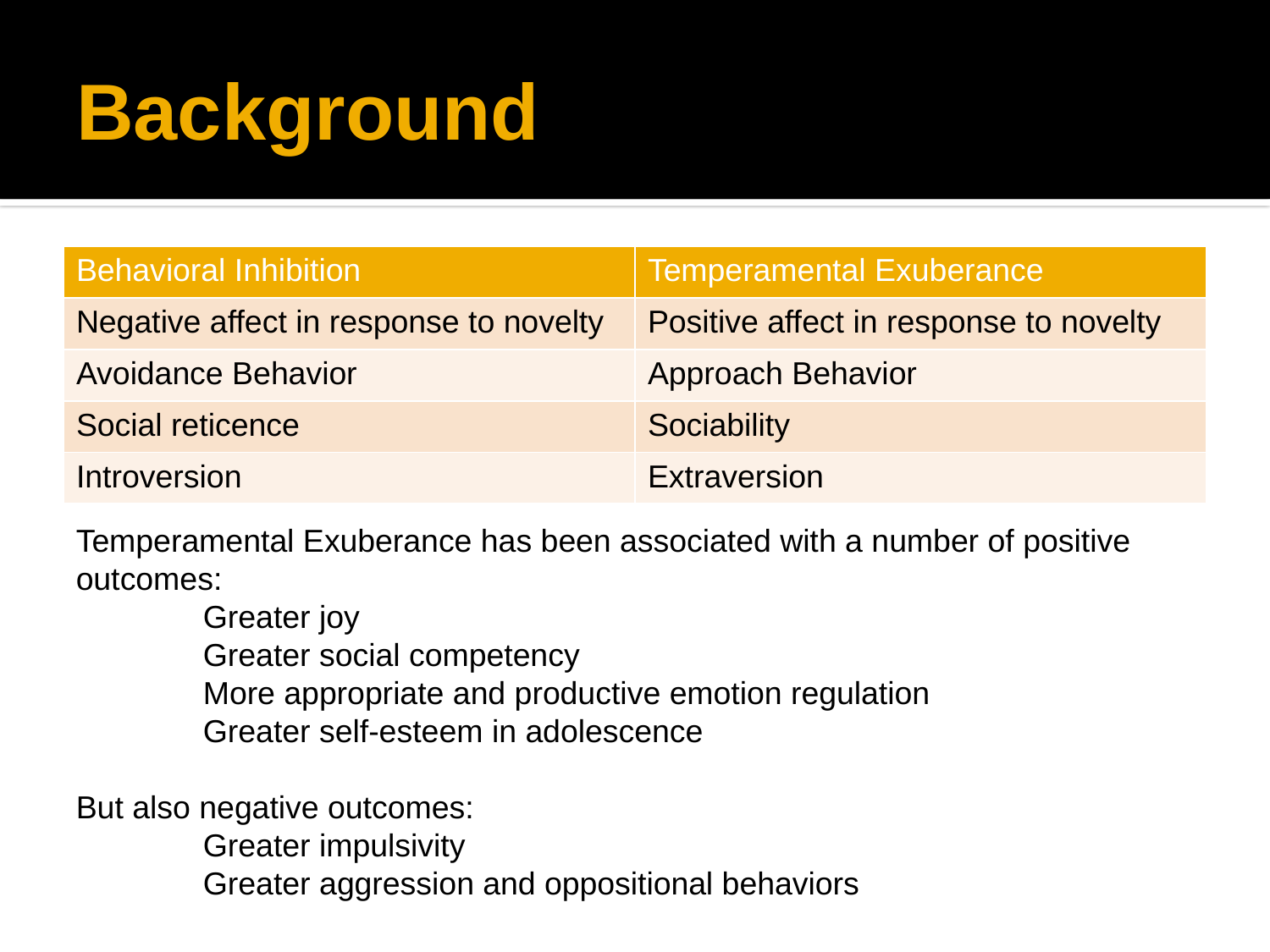

# Background
| Behavioral Inhibition | Temperamental Exuberance |
| --- | --- |
| Negative affect in response to novelty | Positive affect in response to novelty |
| Avoidance Behavior | Approach Behavior |
| Social reticence | Sociability |
| Introversion | Extraversion |
Temperamental Exuberance has been associated with a number of positive outcomes:
	Greater joy
	Greater social competency
	More appropriate and productive emotion regulation
	Greater self-esteem in adolescence

But also negative outcomes:
	Greater impulsivity
	Greater aggression and oppositional behaviors